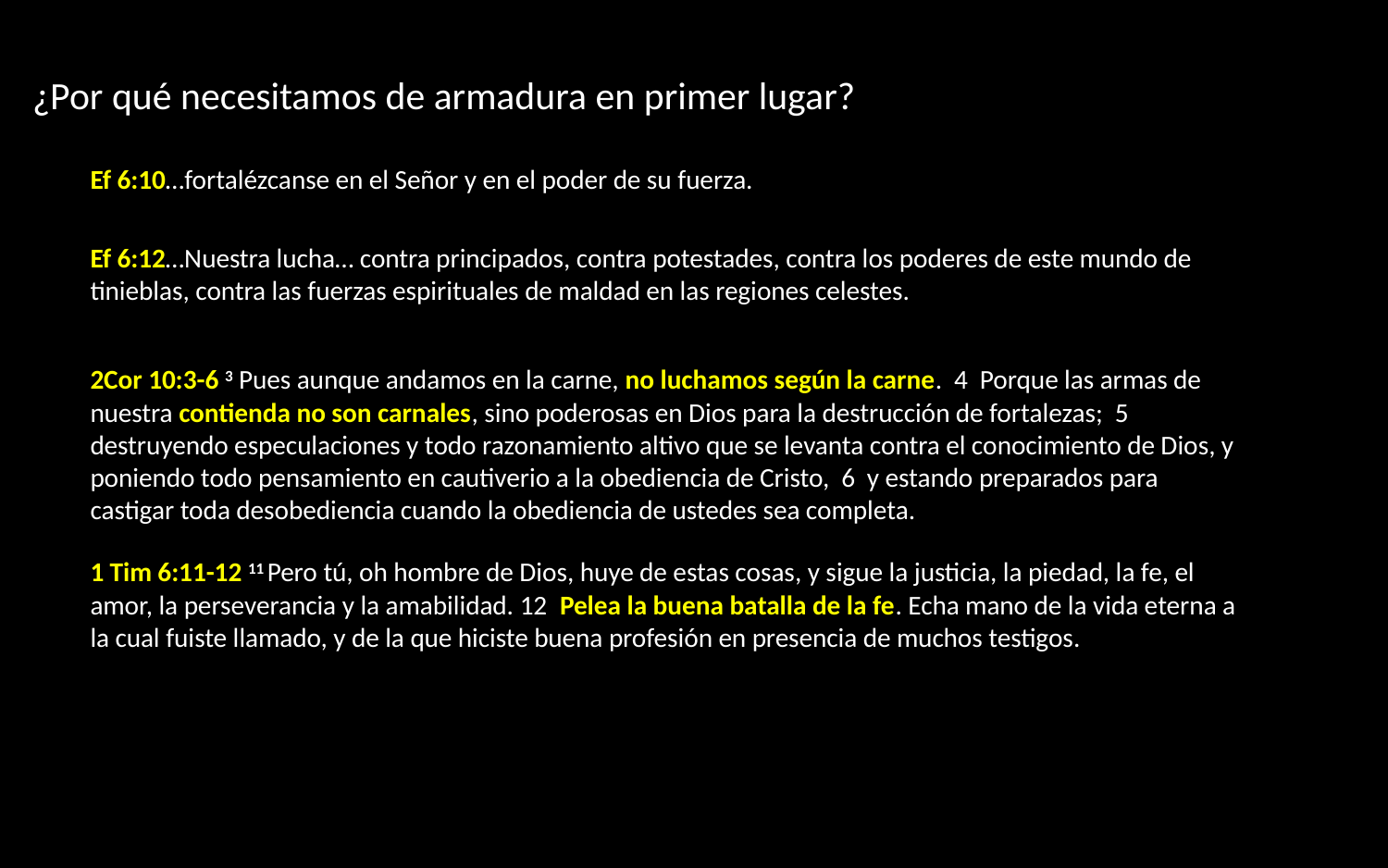

¿Por qué necesitamos de armadura en primer lugar?
Ef 6:10…fortalézcanse en el Señor y en el poder de su fuerza.
Ef 6:12…Nuestra lucha… contra principados, contra potestades, contra los poderes de este mundo de tinieblas, contra las fuerzas espirituales de maldad en las regiones celestes.
2Cor 10:3-6 3 Pues aunque andamos en la carne, no luchamos según la carne.  4  Porque las armas de nuestra contienda no son carnales, sino poderosas en Dios para la destrucción de fortalezas;  5  destruyendo especulaciones y todo razonamiento altivo que se levanta contra el conocimiento de Dios, y poniendo todo pensamiento en cautiverio a la obediencia de Cristo,  6  y estando preparados para castigar toda desobediencia cuando la obediencia de ustedes sea completa.
1 Tim 6:11-12 11 Pero tú, oh hombre de Dios, huye de estas cosas, y sigue la justicia, la piedad, la fe, el amor, la perseverancia y la amabilidad. 12  Pelea la buena batalla de la fe. Echa mano de la vida eterna a la cual fuiste llamado, y de la que hiciste buena profesión en presencia de muchos testigos.